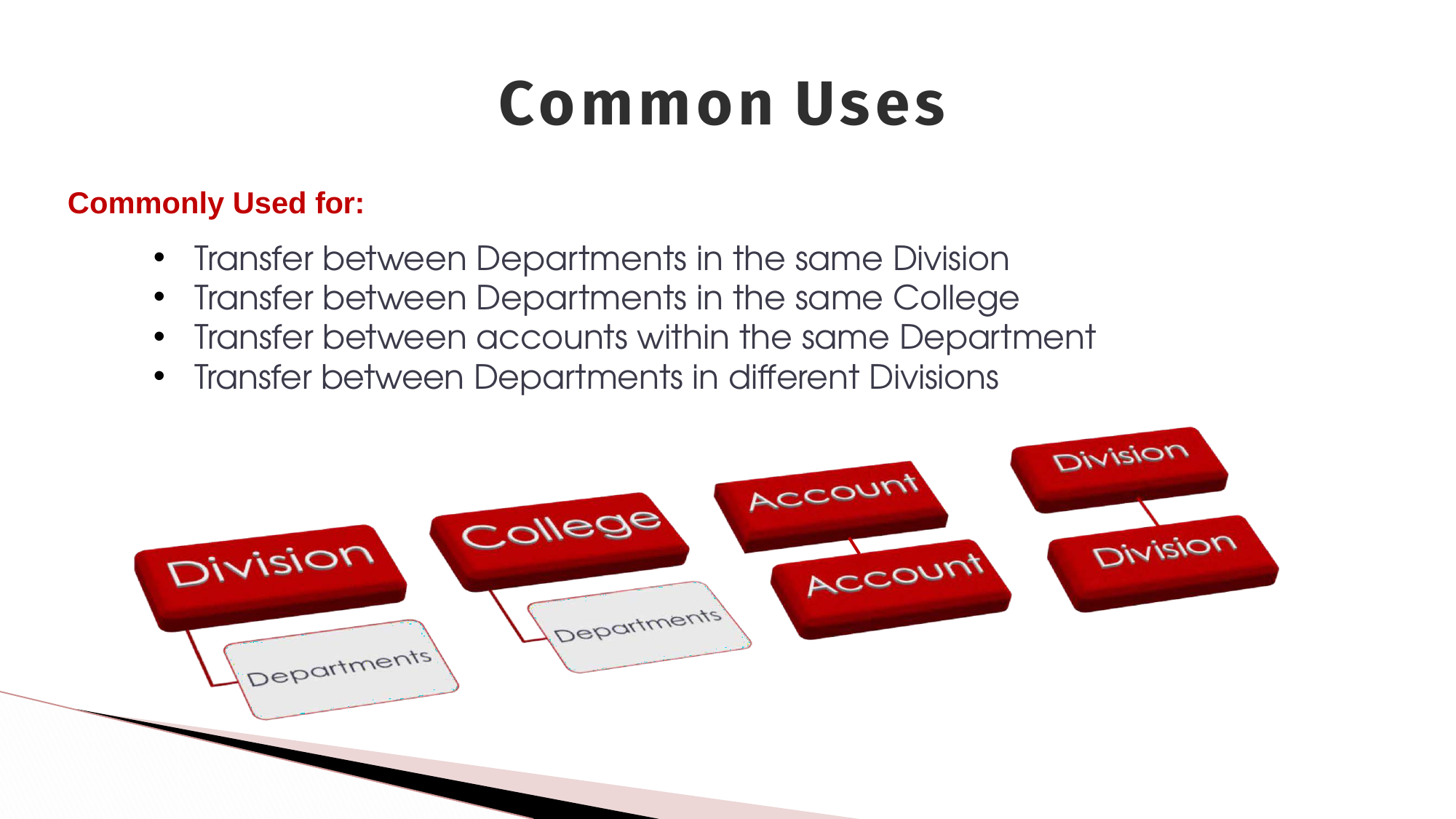

# Common Uses
Commonly Used for:
Transfer between Departments in the same Division
Transfer between Departments in the same College
Transfer between accounts within the same Department
Transfer between Departments in different Divisions